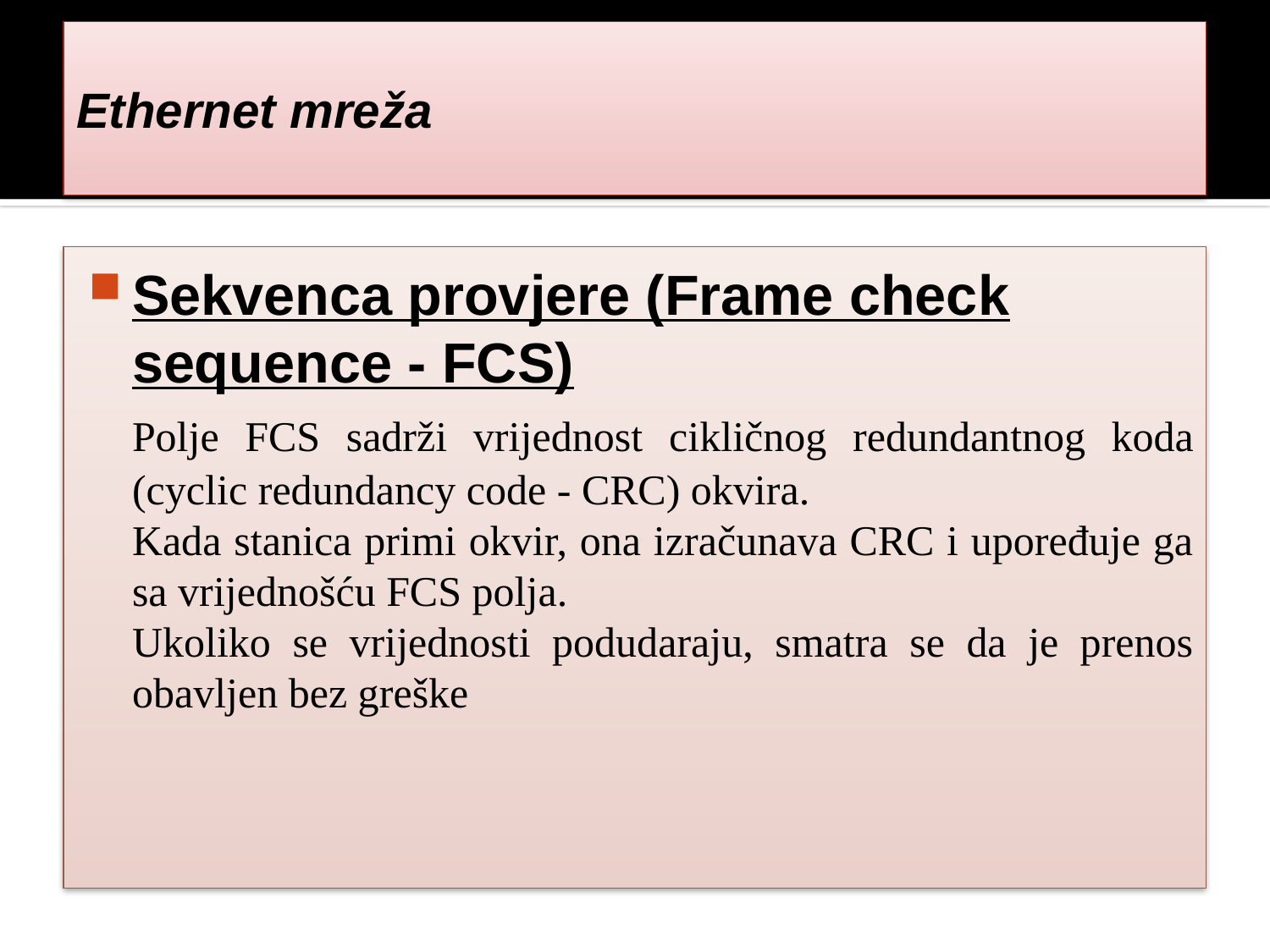

# Ethernet mreža
Sekvenca provjere (Frame check sequence - FCS)
	Polje FCS sadrži vrijednost cikličnog redundantnog koda (cyclic redundancy code - CRC) okvira.
	Kada stanica primi okvir, ona izračunava CRC i upoređuje ga sa vrijednošću FCS polja.
	Ukoliko se vrijednosti podudaraju, smatra se da je prenos obavljen bez greške